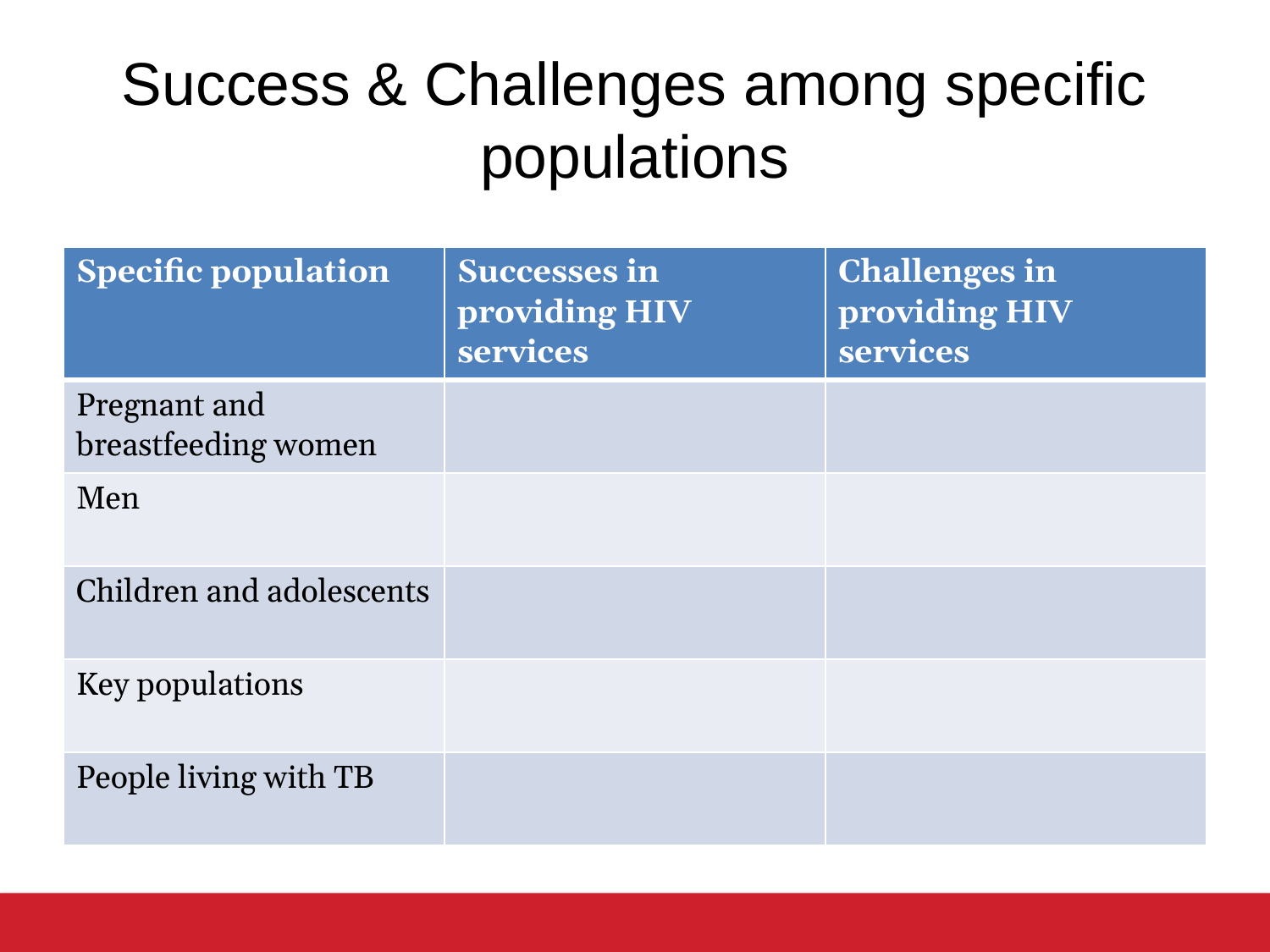

# Success & Challenges among specific populations
| Specific population | Successes in providing HIV services | Challenges in providing HIV services |
| --- | --- | --- |
| Pregnant and breastfeeding women |  |  |
| Men |  |  |
| Children and adolescents |  |  |
| Key populations |  |  |
| People living with TB |  |  |